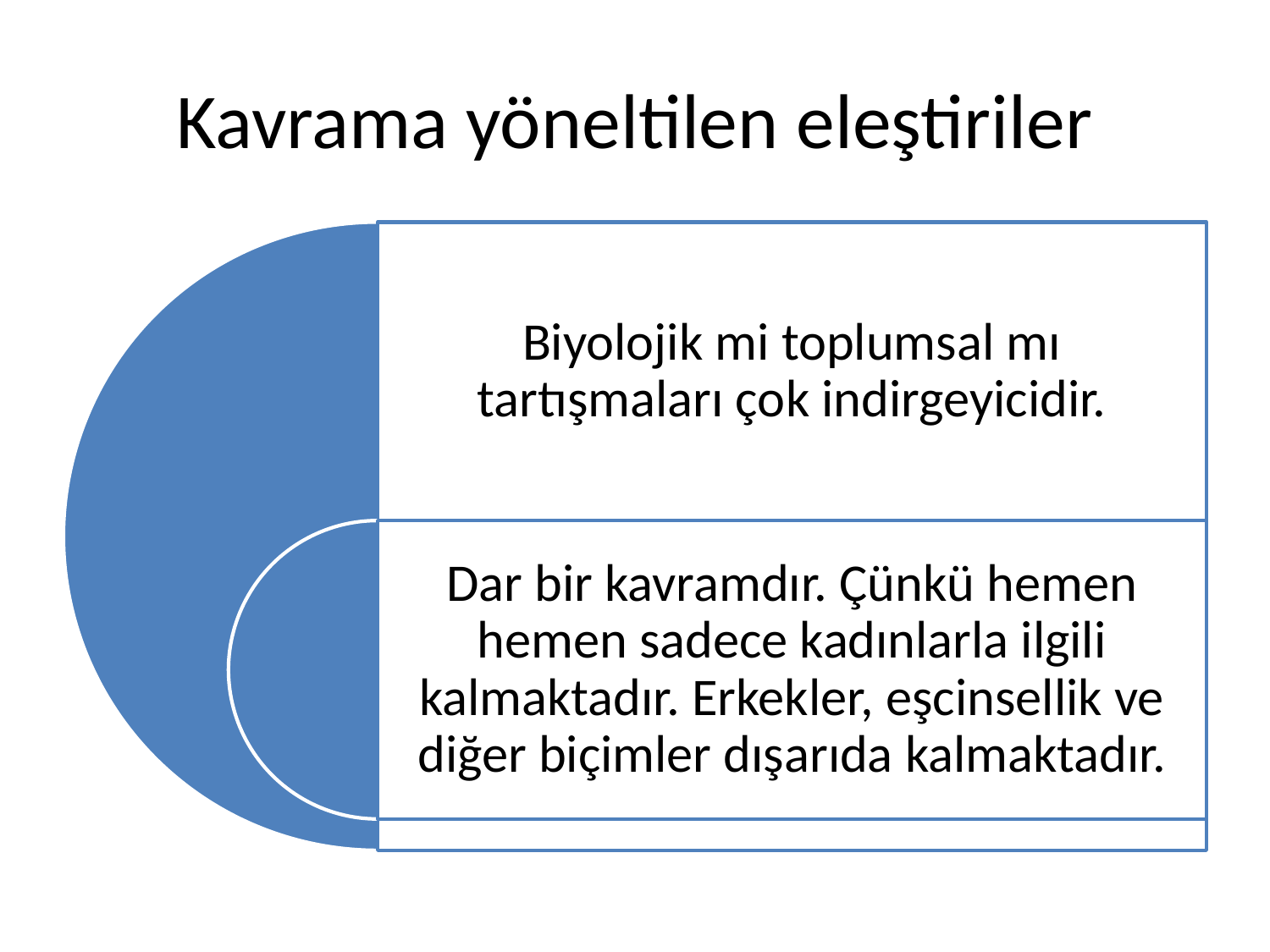

# Kavrama yöneltilen eleştiriler
Biyolojik mi toplumsal mı tartışmaları çok indirgeyicidir.
Dar bir kavramdır. Çünkü hemen hemen sadece kadınlarla ilgili kalmaktadır. Erkekler, eşcinsellik ve diğer biçimler dışarıda kalmaktadır.